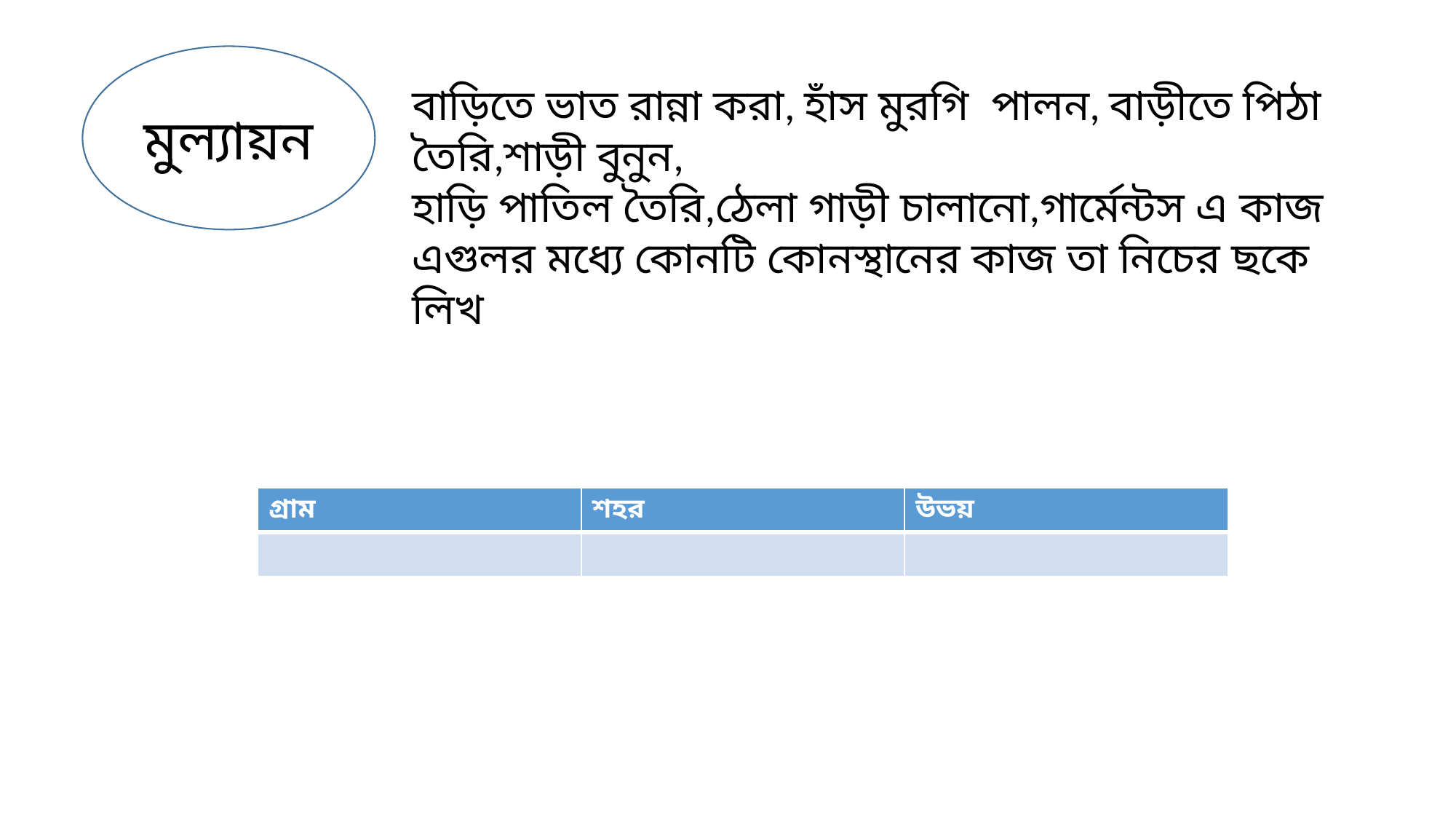

মুল্যায়ন
বাড়িতে ভাত রান্না করা, হাঁস মুরগি  পালন, বাড়ীতে পিঠা তৈরি,শাড়ী বুনুন,
হাড়ি পাতিল তৈরি,ঠেলা গাড়ী চালানো,গার্মেন্টস এ কাজ এগুলর মধ্যে কোনটি কোনস্থানের কাজ তা নিচের ছকে লিখ
| গ্রাম | শহর | উভয় |
| --- | --- | --- |
|  |  |  |